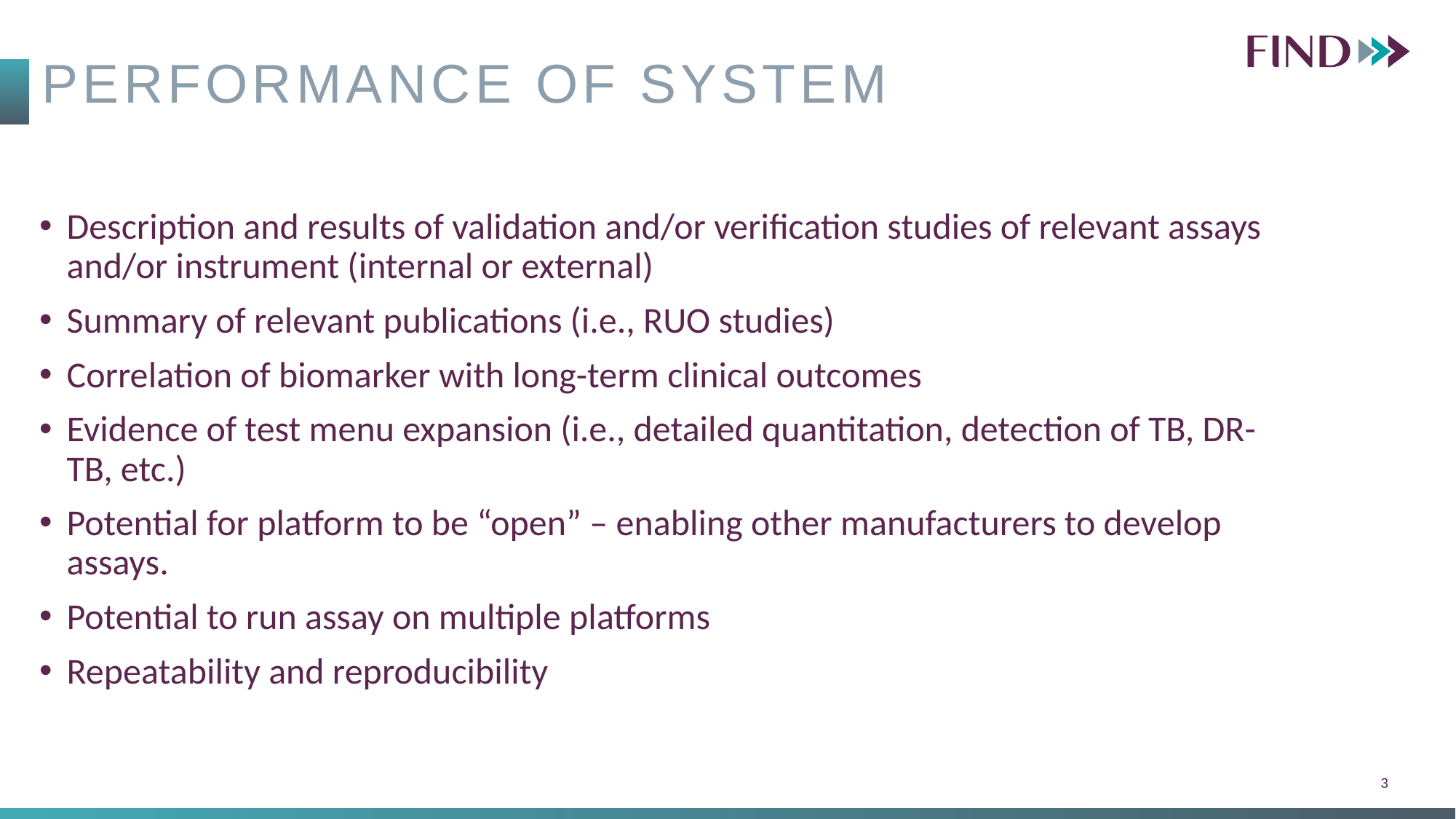

# Performance of system
Description and results of validation and/or verification studies of relevant assays and/or instrument (internal or external)
Summary of relevant publications (i.e., RUO studies)
Correlation of biomarker with long-term clinical outcomes
Evidence of test menu expansion (i.e., detailed quantitation, detection of TB, DR-TB, etc.)
Potential for platform to be “open” – enabling other manufacturers to develop assays.
Potential to run assay on multiple platforms
Repeatability and reproducibility